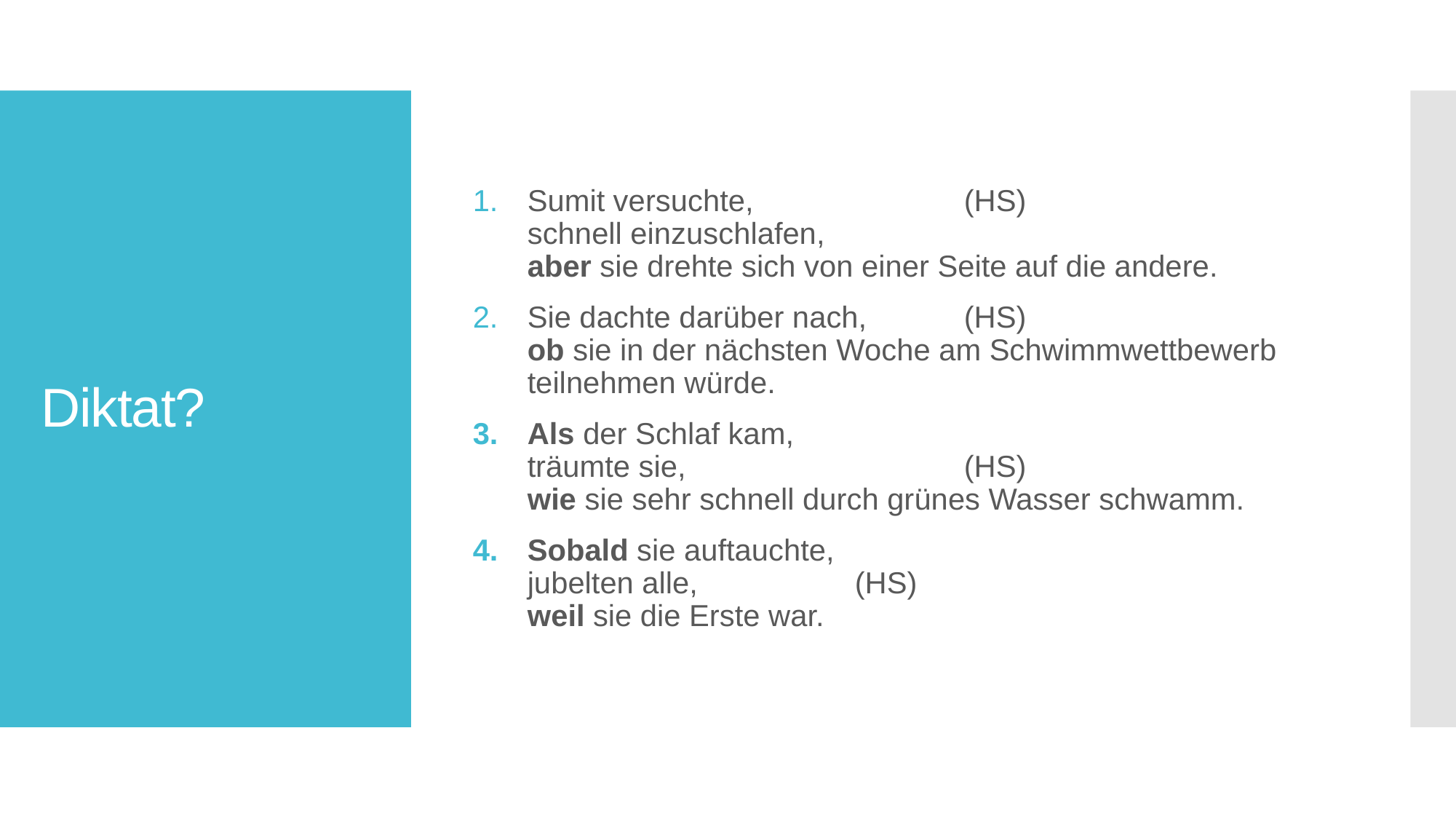

Sumit versuchte, 		(HS)
schnell einzuschlafen,
aber sie drehte sich von einer Seite auf die andere.
Sie dachte darüber nach, 	(HS)
ob sie in der nächsten Woche am Schwimmwettbewerb teilnehmen würde.
Als der Schlaf kam,
träumte sie, 			(HS)
wie sie sehr schnell durch grünes Wasser schwamm.
Sobald sie auftauchte,
jubelten alle, 		(HS)
weil sie die Erste war.
# Diktat?